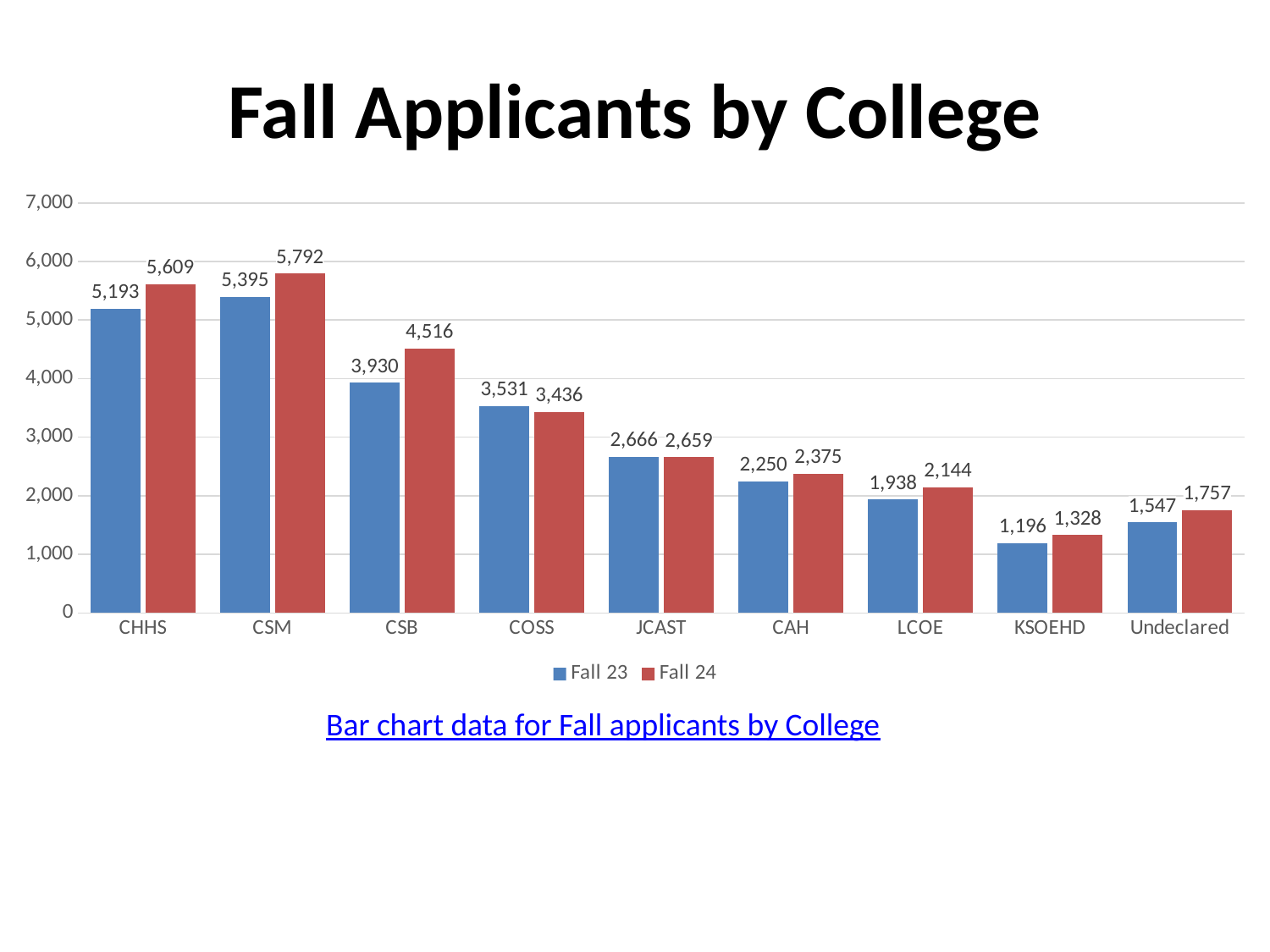

# Fall Applicants by College

### Chart

| Category | Fall 23 | Fall 24 |
|---|---|---|
| CHHS | 5193.0 | 5609.0 |
| CSM | 5395.0 | 5792.0 |
| CSB | 3930.0 | 4516.0 |
| COSS | 3531.0 | 3436.0 |
| JCAST | 2666.0 | 2659.0 |
| CAH | 2250.0 | 2375.0 |
| LCOE | 1938.0 | 2144.0 |
| KSOEHD | 1196.0 | 1328.0 |
| Undeclared | 1547.0 | 1757.0 |
Bar chart data for Fall applicants by College